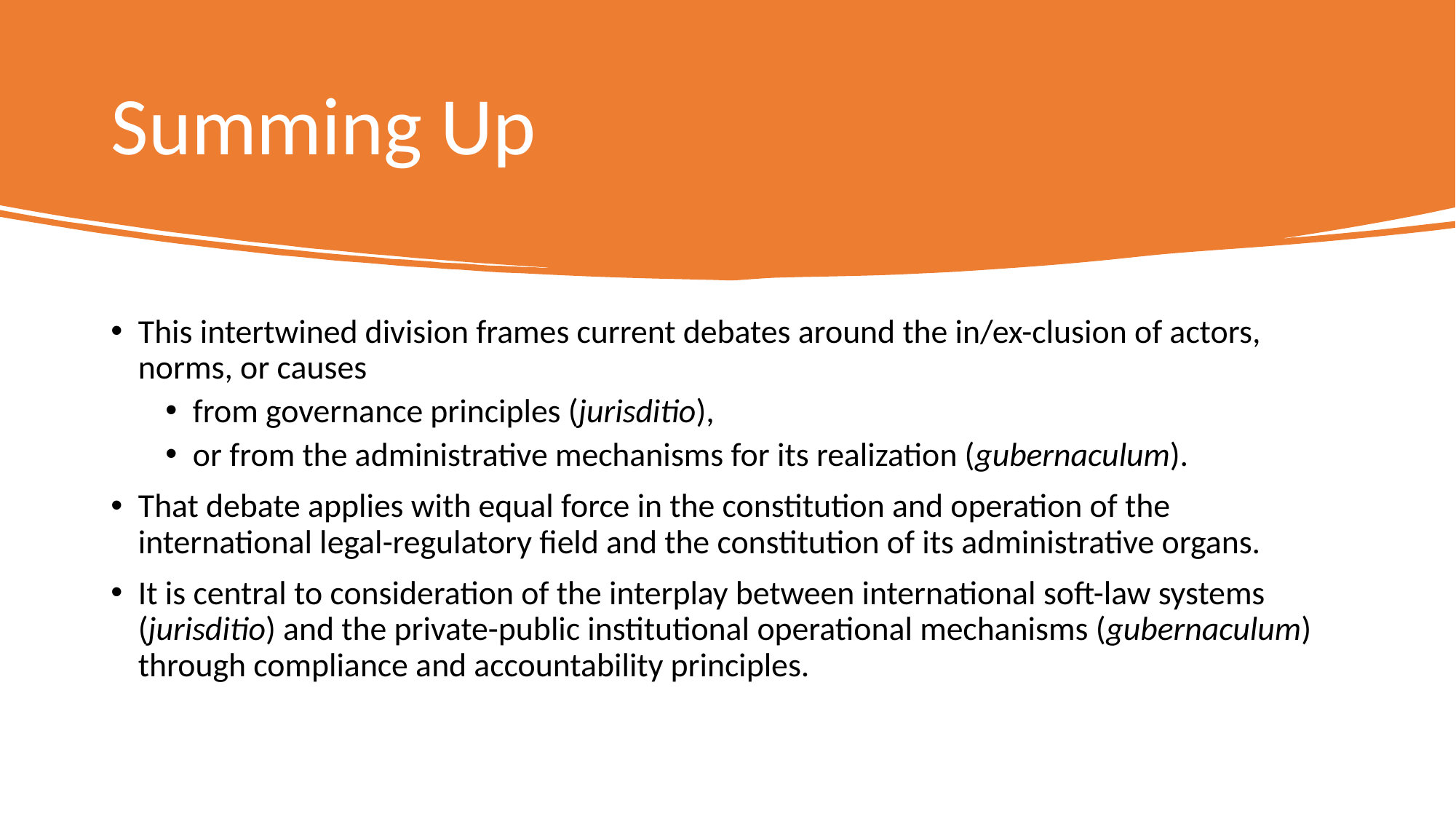

# Summing Up
This intertwined division frames current debates around the in/ex-clusion of actors, norms, or causes
from governance principles (jurisditio),
or from the administrative mechanisms for its realization (gubernaculum).
That debate applies with equal force in the constitution and operation of the international legal-regulatory field and the constitution of its administrative organs.
It is central to consideration of the interplay between international soft-law systems (jurisditio) and the private-public institutional operational mechanisms (gubernaculum) through compliance and accountability principles.